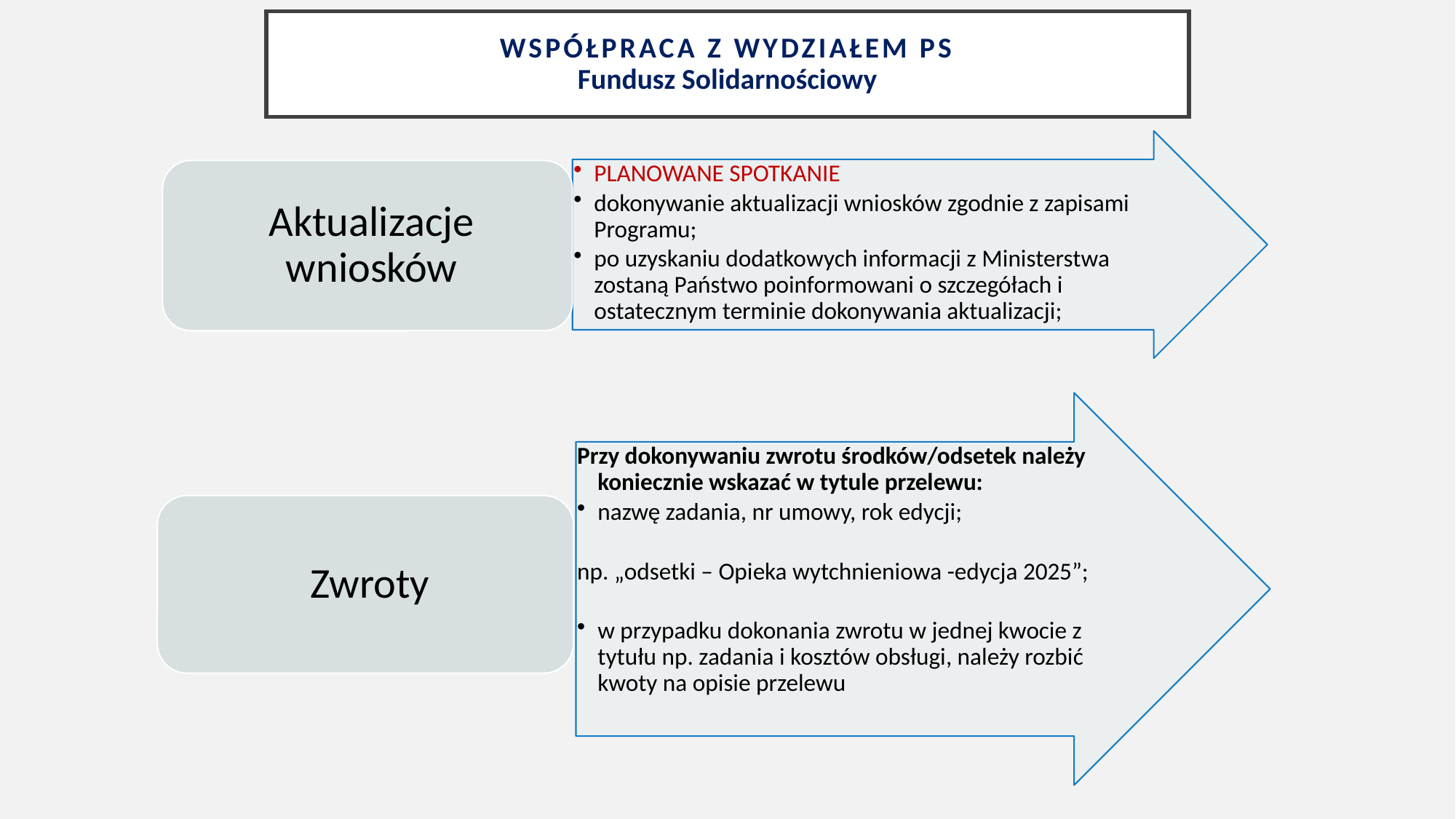

# Współpraca z Wydziałem PS Fundusz Solidarnościowy
PLANOWANE SPOTKANIE
dokonywanie aktualizacji wniosków zgodnie z zapisami Programu;
po uzyskaniu dodatkowych informacji z Ministerstwa zostaną Państwo poinformowani o szczegółach i ostatecznym terminie dokonywania aktualizacji;

Aktualizacje wniosków
Przy dokonywaniu zwrotu środków/odsetek należy koniecznie wskazać w tytule przelewu:
nazwę zadania, nr umowy, rok edycji;

np. „odsetki – Opieka wytchnieniowa -edycja 2025”;

w przypadku dokonania zwrotu w jednej kwocie z tytułu np. zadania i kosztów obsługi, należy rozbić kwoty na opisie przelewu
Zwroty